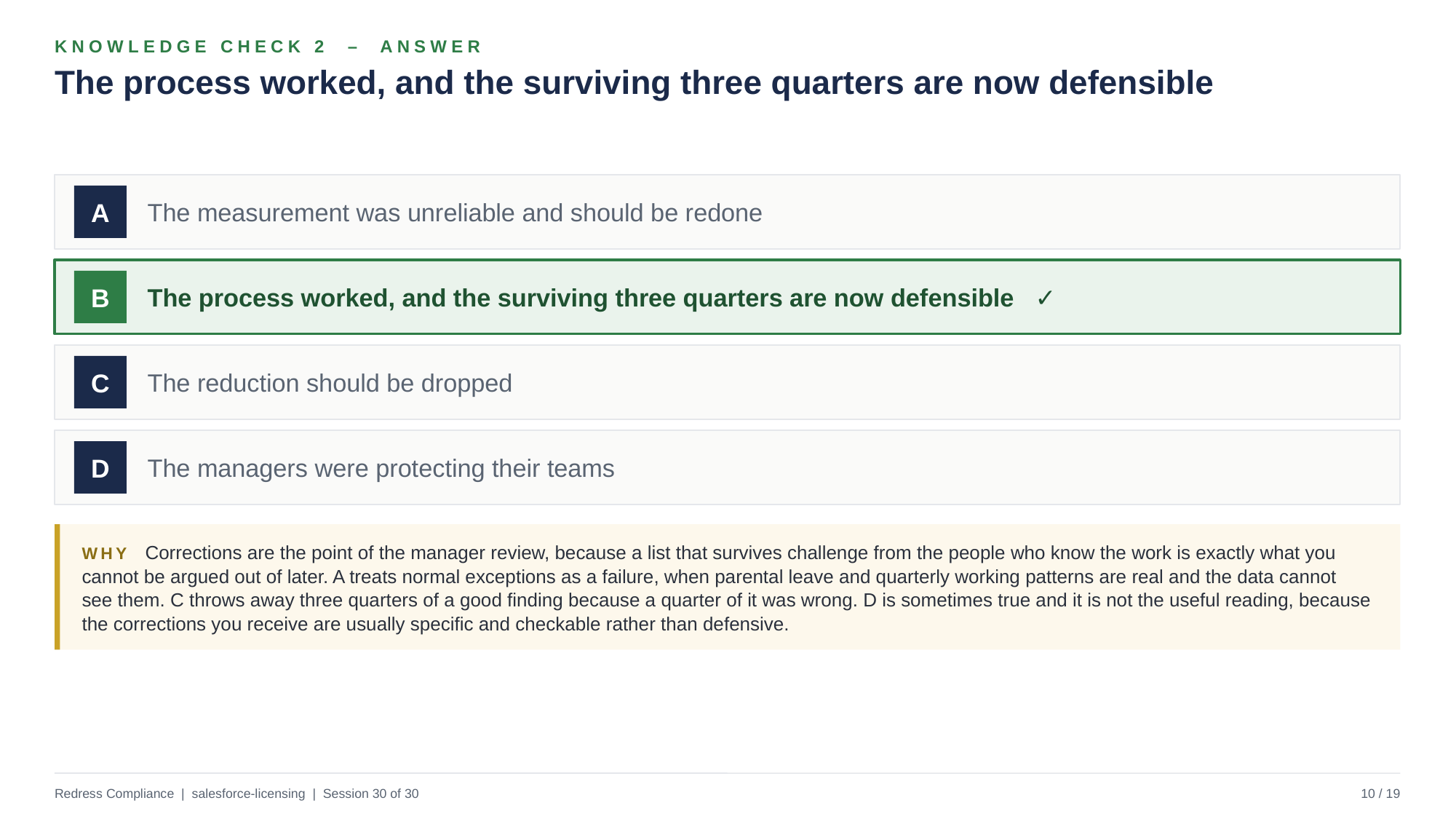

KNOWLEDGE CHECK 2  –  ANSWER
The process worked, and the surviving three quarters are now defensible

The measurement was unreliable and should be redone

A

The process worked, and the surviving three quarters are now defensible   ✓

B

The reduction should be dropped

C

The managers were protecting their teams

D

WHY  Corrections are the point of the manager review, because a list that survives challenge from the people who know the work is exactly what you cannot be argued out of later. A treats normal exceptions as a failure, when parental leave and quarterly working patterns are real and the data cannot see them. C throws away three quarters of a good finding because a quarter of it was wrong. D is sometimes true and it is not the useful reading, because the corrections you receive are usually specific and checkable rather than defensive.

Redress Compliance  |  salesforce-licensing  |  Session 30 of 30
10 / 19